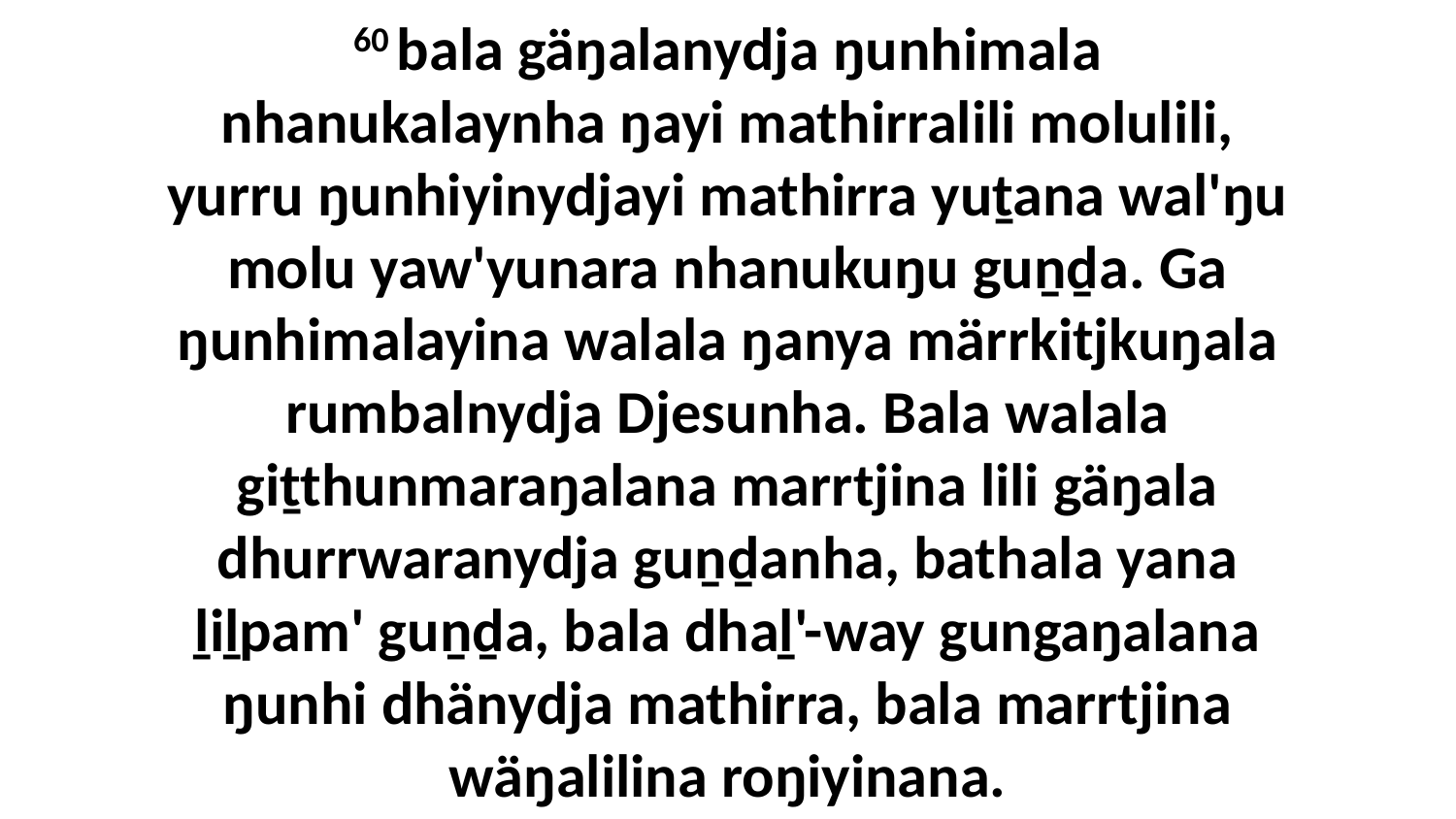

60 bala gäŋalanydja ŋunhimala nhanukalaynha ŋayi mathirralili molulili, yurru ŋunhiyinydjayi mathirra yuṯana wal'ŋu molu yaw'yunara nhanukuŋu guṉḏa. Ga ŋunhimalayina walala ŋanya märrkitjkuŋala rumbalnydja Djesunha. Bala walala giṯthunmaraŋalana marrtjina lili gäŋala dhurrwaranydja guṉḏanha, bathala yana ḻiḻpam' guṉḏa, bala dhaḻ'-way gungaŋalana ŋunhi dhänydja mathirra, bala marrtjina wäŋalilina roŋiyinana.